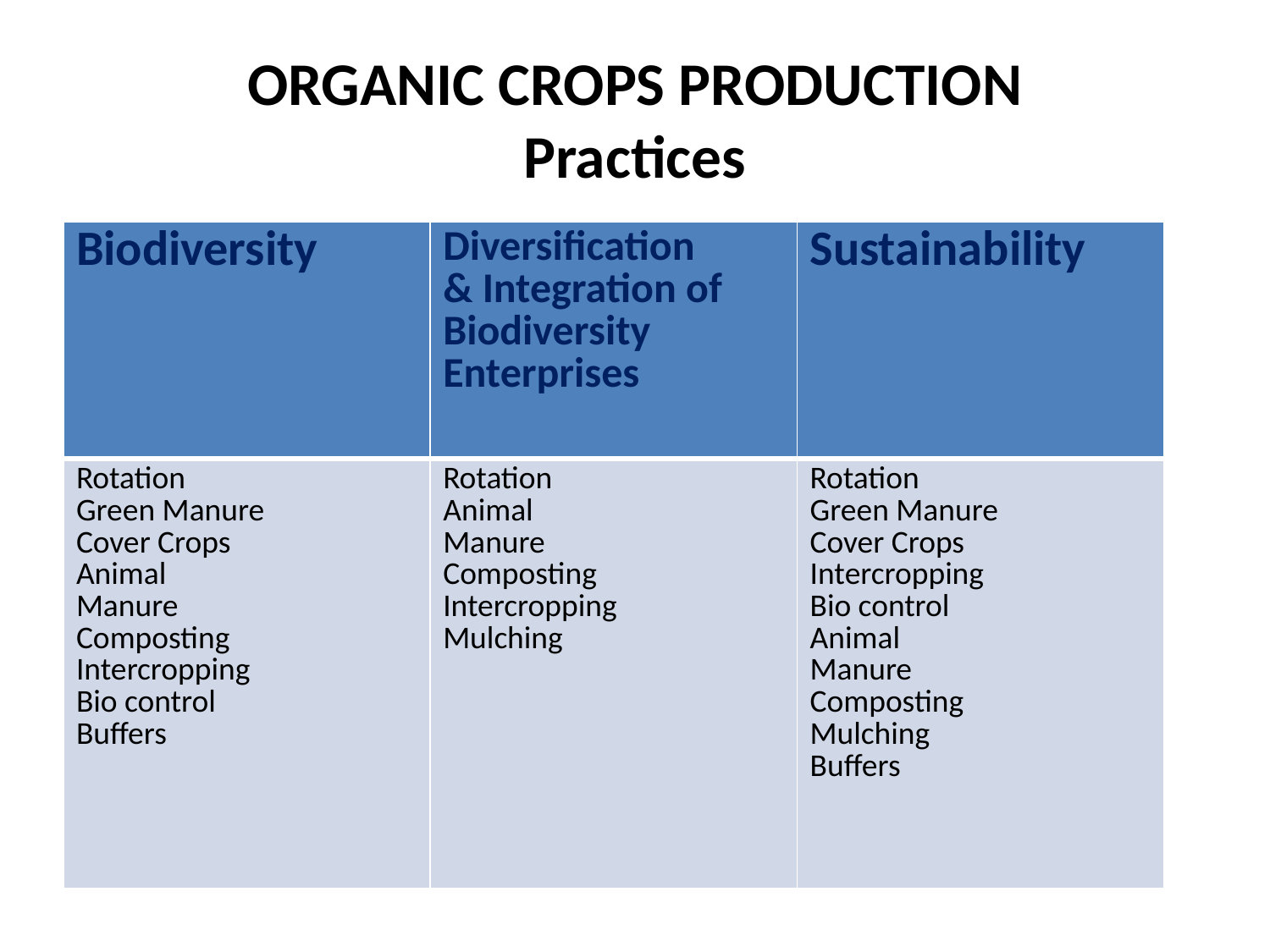

# ORGANIC CROPS PRODUCTION Practices
| Biodiversity | Diversification & Integration of Biodiversity Enterprises | Sustainability |
| --- | --- | --- |
| Rotation Green Manure Cover Crops Animal Manure Composting Intercropping Bio control Buffers | Rotation Animal Manure Composting Intercropping Mulching | Rotation Green Manure Cover Crops Intercropping Bio control Animal Manure Composting Mulching Buffers |